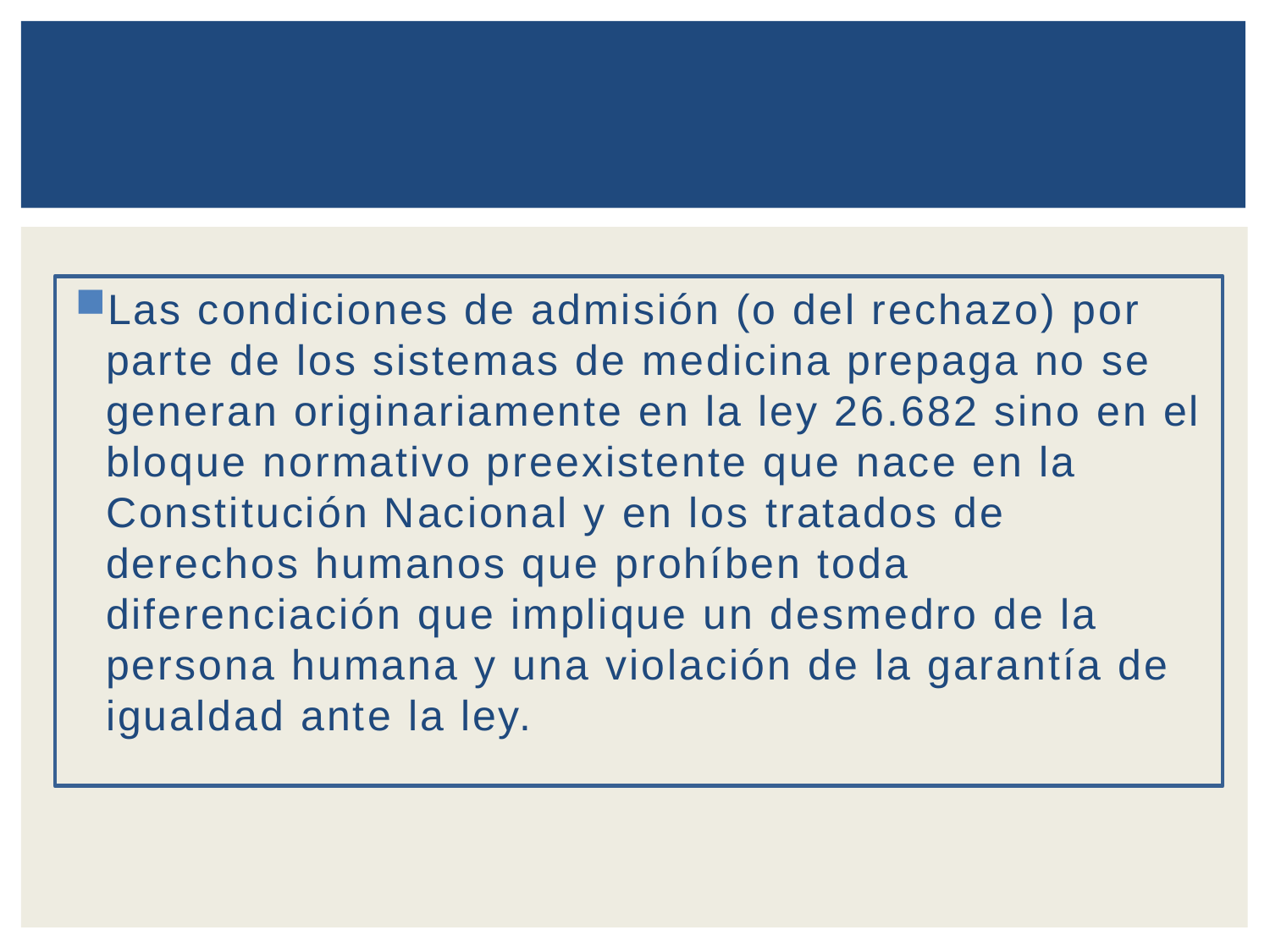

Las condiciones de admisión (o del rechazo) por parte de los sistemas de medicina prepaga no se generan originariamente en la ley 26.682 sino en el bloque normativo preexistente que nace en la Constitución Nacional y en los tratados de derechos humanos que prohíben toda diferenciación que implique un desmedro de la persona humana y una violación de la garantía de igualdad ante la ley.